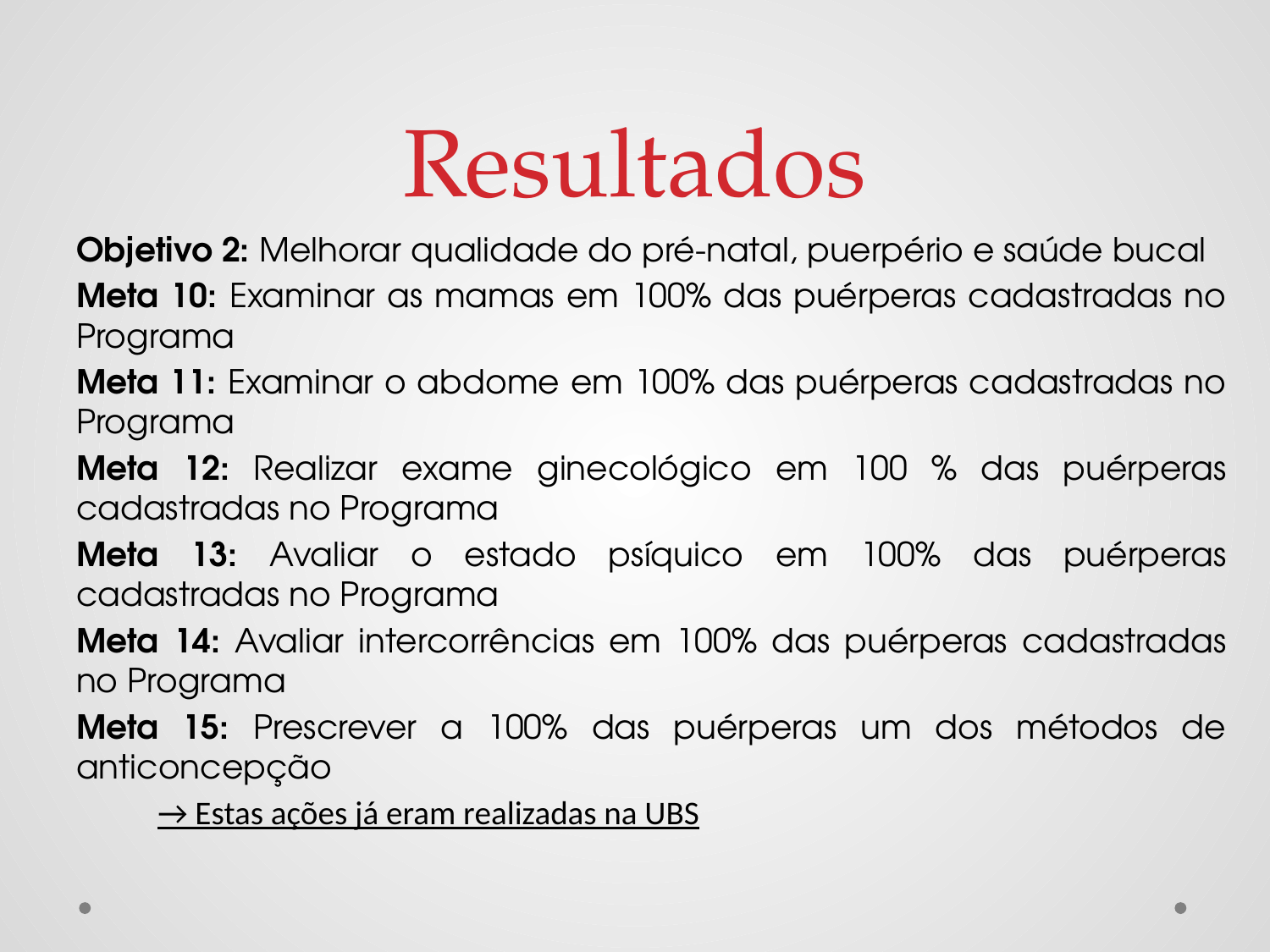

# Resultados
Objetivo 2: Melhorar qualidade do pré-natal, puerpério e saúde bucal
Meta 10: Examinar as mamas em 100% das puérperas cadastradas no Programa
Meta 11: Examinar o abdome em 100% das puérperas cadastradas no Programa
Meta 12: Realizar exame ginecológico em 100 % das puérperas cadastradas no Programa
Meta 13: Avaliar o estado psíquico em 100% das puérperas cadastradas no Programa
Meta 14: Avaliar intercorrências em 100% das puérperas cadastradas no Programa
Meta 15: Prescrever a 100% das puérperas um dos métodos de anticoncepção
           → Estas ações já eram realizadas na UBS